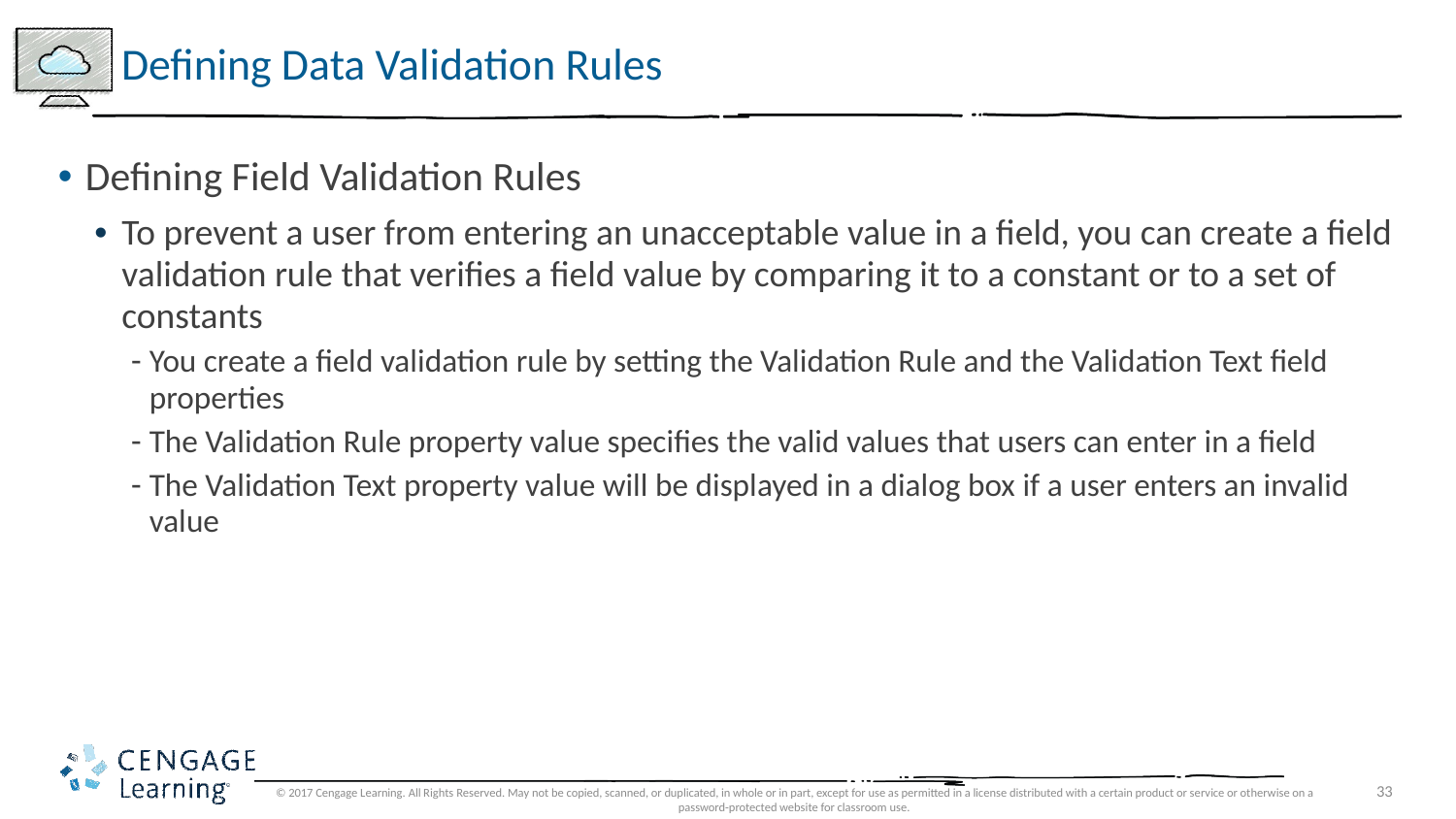

# Defining Data Validation Rules
Defining Field Validation Rules
To prevent a user from entering an unacceptable value in a field, you can create a field validation rule that verifies a field value by comparing it to a constant or to a set of constants
You create a field validation rule by setting the Validation Rule and the Validation Text field properties
The Validation Rule property value specifies the valid values that users can enter in a field
The Validation Text property value will be displayed in a dialog box if a user enters an invalid value
© 2017 Cengage Learning. All Rights Reserved. May not be copied, scanned, or duplicated, in whole or in part, except for use as permitted in a license distributed with a certain product or service or otherwise on a password-protected website for classroom use.